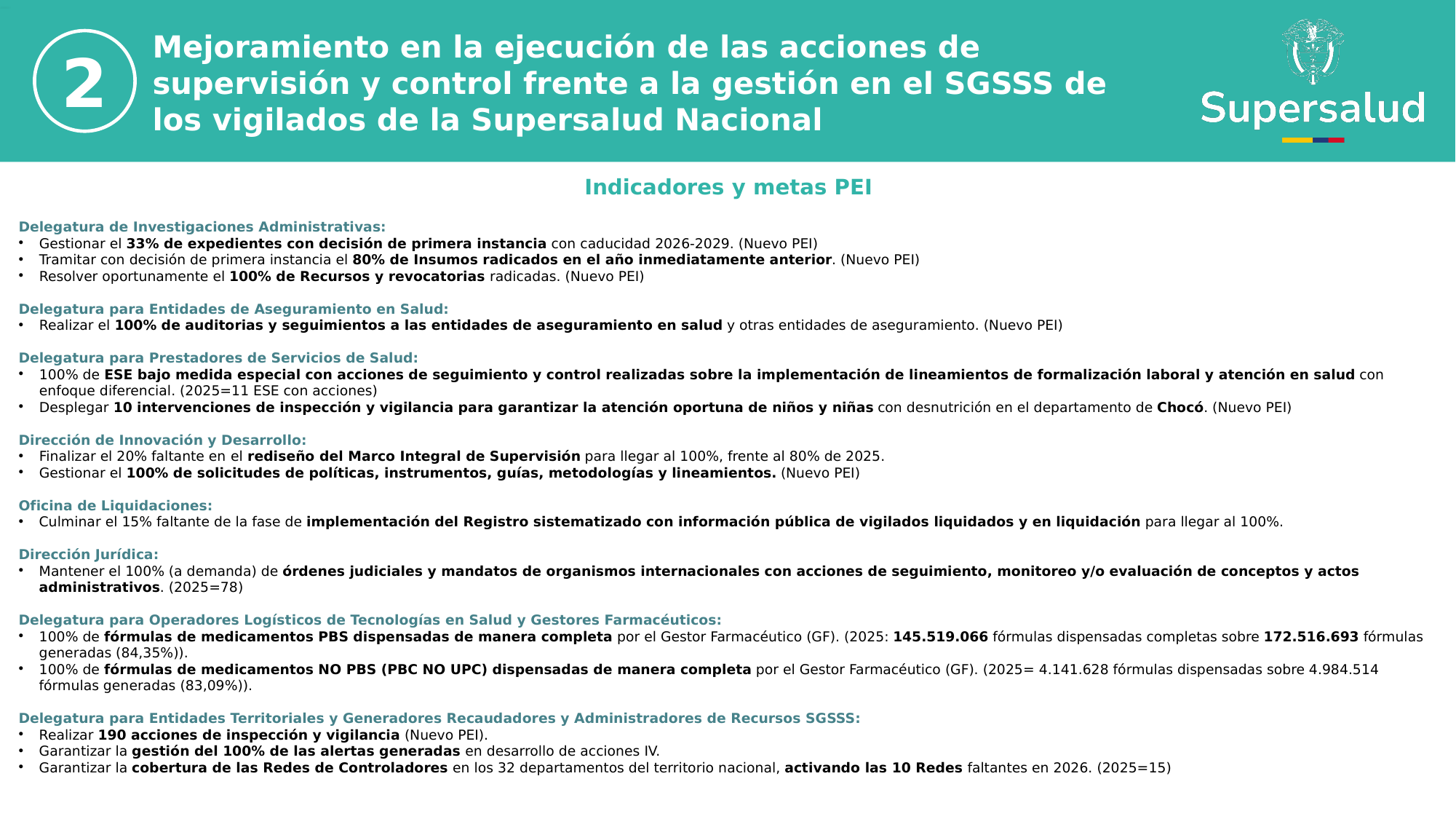

Mejoramiento en la ejecución de las acciones de supervisión y control frente a la gestión en el SGSSS de los vigilados de la Supersalud Nacional
2
Indicadores y metas PEI

Delegatura de Investigaciones Administrativas:
Gestionar el 33% de expedientes con decisión de primera instancia con caducidad 2026-2029. (Nuevo PEI)
Tramitar con decisión de primera instancia el 80% de Insumos radicados en el año inmediatamente anterior. (Nuevo PEI)
Resolver oportunamente el 100% de Recursos y revocatorias radicadas. (Nuevo PEI)

Delegatura para Entidades de Aseguramiento en Salud:
Realizar el 100% de auditorias y seguimientos a las entidades de aseguramiento en salud y otras entidades de aseguramiento. (Nuevo PEI)

Delegatura para Prestadores de Servicios de Salud:
100% de ESE bajo medida especial con acciones de seguimiento y control realizadas sobre la implementación de lineamientos de formalización laboral y atención en salud con enfoque diferencial. (2025=11 ESE con acciones)
Desplegar 10 intervenciones de inspección y vigilancia para garantizar la atención oportuna de niños y niñas con desnutrición en el departamento de Chocó. (Nuevo PEI)

Dirección de Innovación y Desarrollo:
Finalizar el 20% faltante en el rediseño del Marco Integral de Supervisión para llegar al 100%, frente al 80% de 2025.
Gestionar el 100% de solicitudes de políticas, instrumentos, guías, metodologías y lineamientos. (Nuevo PEI)

Oficina de Liquidaciones:
Culminar el 15% faltante de la fase de implementación del Registro sistematizado con información pública de vigilados liquidados y en liquidación para llegar al 100%.

Dirección Jurídica:
Mantener el 100% (a demanda) de órdenes judiciales y mandatos de organismos internacionales con acciones de seguimiento, monitoreo y/o evaluación de conceptos y actos administrativos. (2025=78)

Delegatura para Operadores Logísticos de Tecnologías en Salud y Gestores Farmacéuticos:
100% de fórmulas de medicamentos PBS dispensadas de manera completa por el Gestor Farmacéutico (GF). (2025: 145.519.066 fórmulas dispensadas completas sobre 172.516.693 fórmulas generadas (84,35%)).
100% de fórmulas de medicamentos NO PBS (PBC NO UPC) dispensadas de manera completa por el Gestor Farmacéutico (GF). (2025= 4.141.628 fórmulas dispensadas sobre 4.984.514 fórmulas generadas (83,09%)).

Delegatura para Entidades Territoriales y Generadores Recaudadores y Administradores de Recursos SGSSS:
Realizar 190 acciones de inspección y vigilancia (Nuevo PEI).
Garantizar la gestión del 100% de las alertas generadas en desarrollo de acciones IV.
Garantizar la cobertura de las Redes de Controladores en los 32 departamentos del territorio nacional, activando las 10 Redes faltantes en 2026. (2025=15)